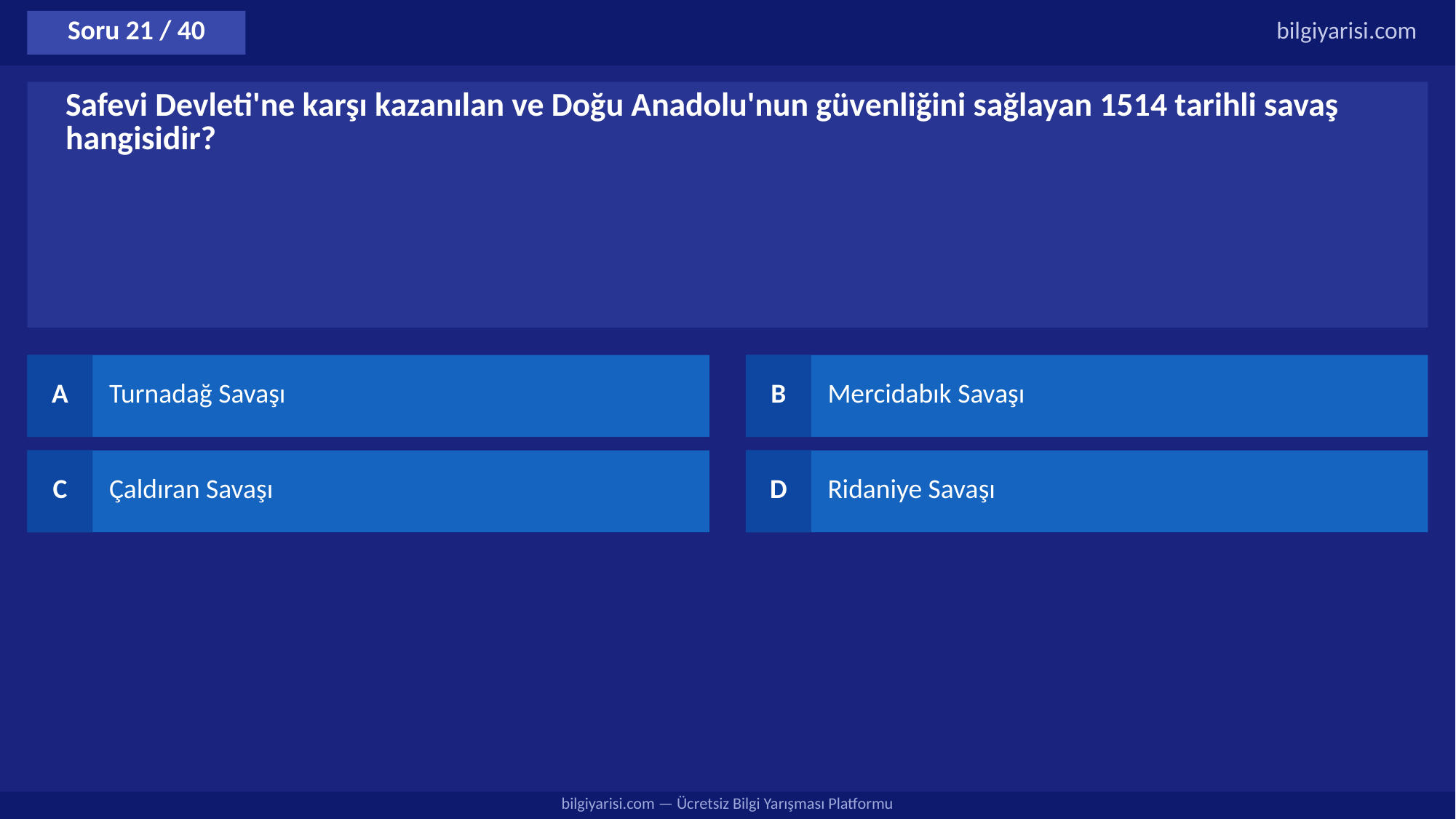

Soru 21 / 40
bilgiyarisi.com

Safevi Devleti'ne karşı kazanılan ve Doğu Anadolu'nun güvenliğini sağlayan 1514 tarihli savaş hangisidir?

A
Turnadağ Savaşı

B
Mercidabık Savaşı

C
Çaldıran Savaşı

D
Ridaniye Savaşı
bilgiyarisi.com — Ücretsiz Bilgi Yarışması Platformu